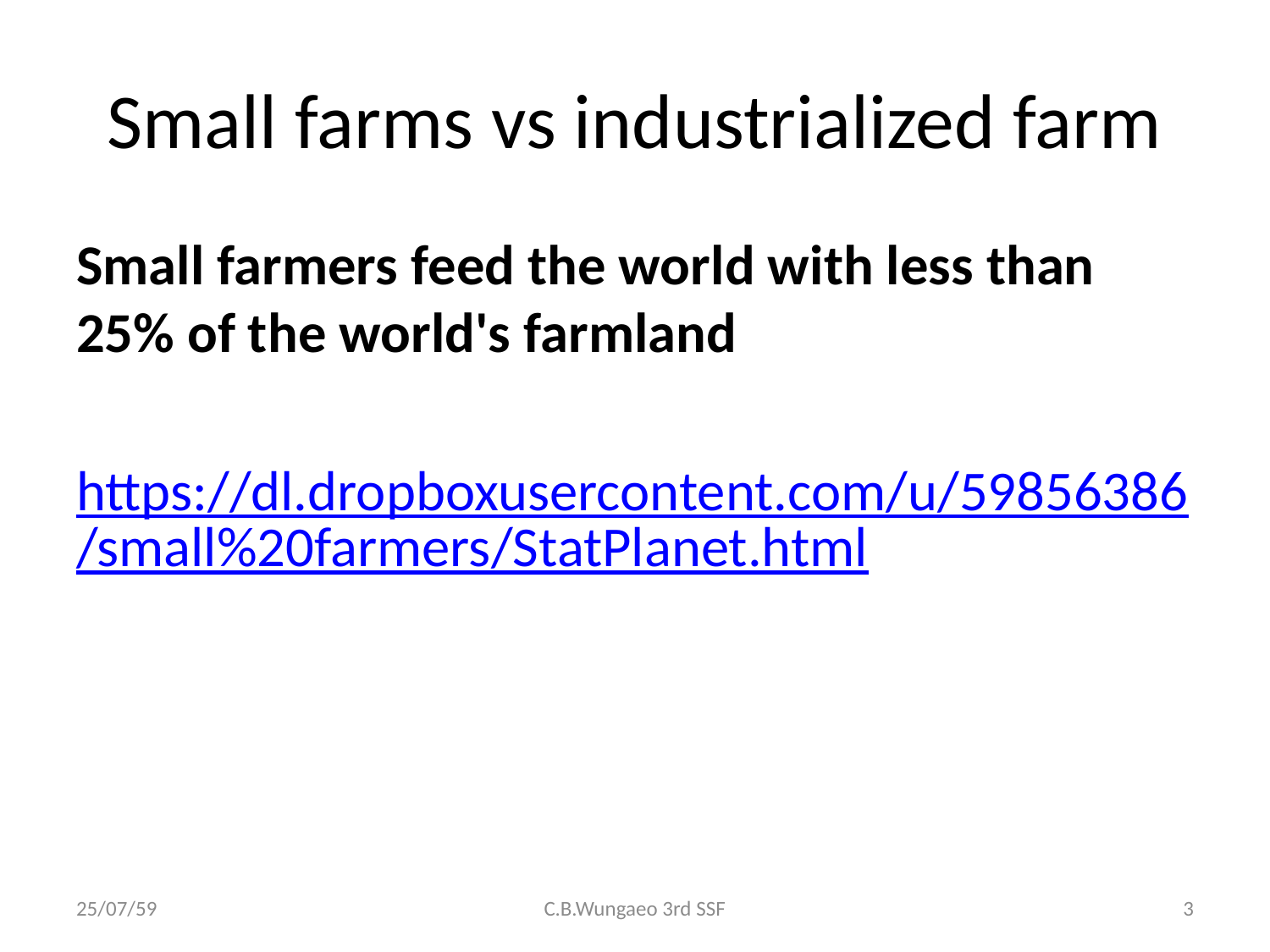

# Small farms vs industrialized farm
Small farmers feed the world with less than 25% of the world's farmland

https://dl.dropboxusercontent.com/u/59856386/small%20farmers/StatPlanet.html

25/07/59
C.B.Wungaeo 3rd SSF
3